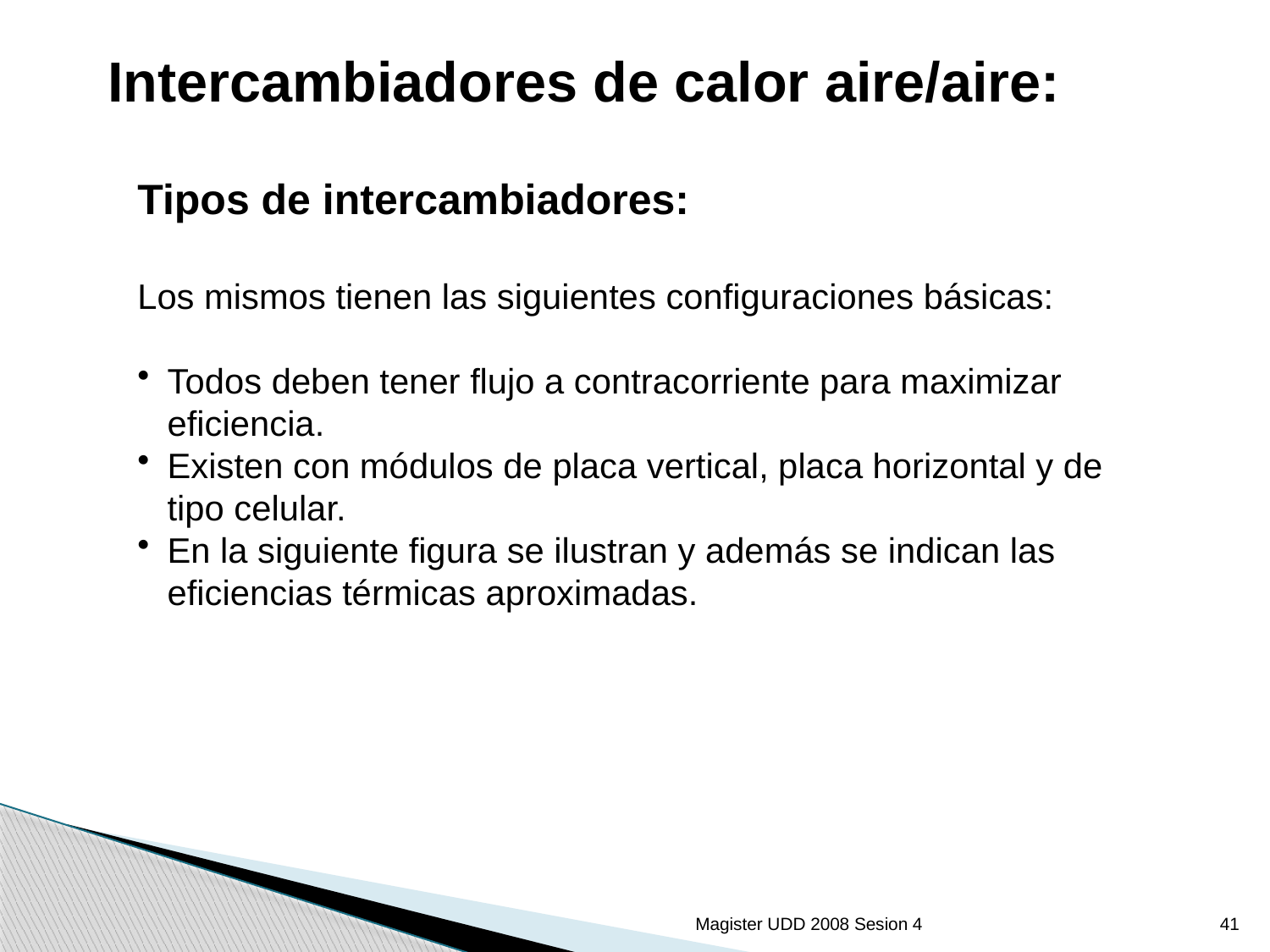

# Intercambiadores de calor aire/aire:
Tipos de intercambiadores:

Los mismos tienen las siguientes configuraciones básicas:

Todos deben tener flujo a contracorriente para maximizar eficiencia.
Existen con módulos de placa vertical, placa horizontal y de tipo celular.
En la siguiente figura se ilustran y además se indican las eficiencias térmicas aproximadas.

Magister UDD 2008 Sesion 4
41